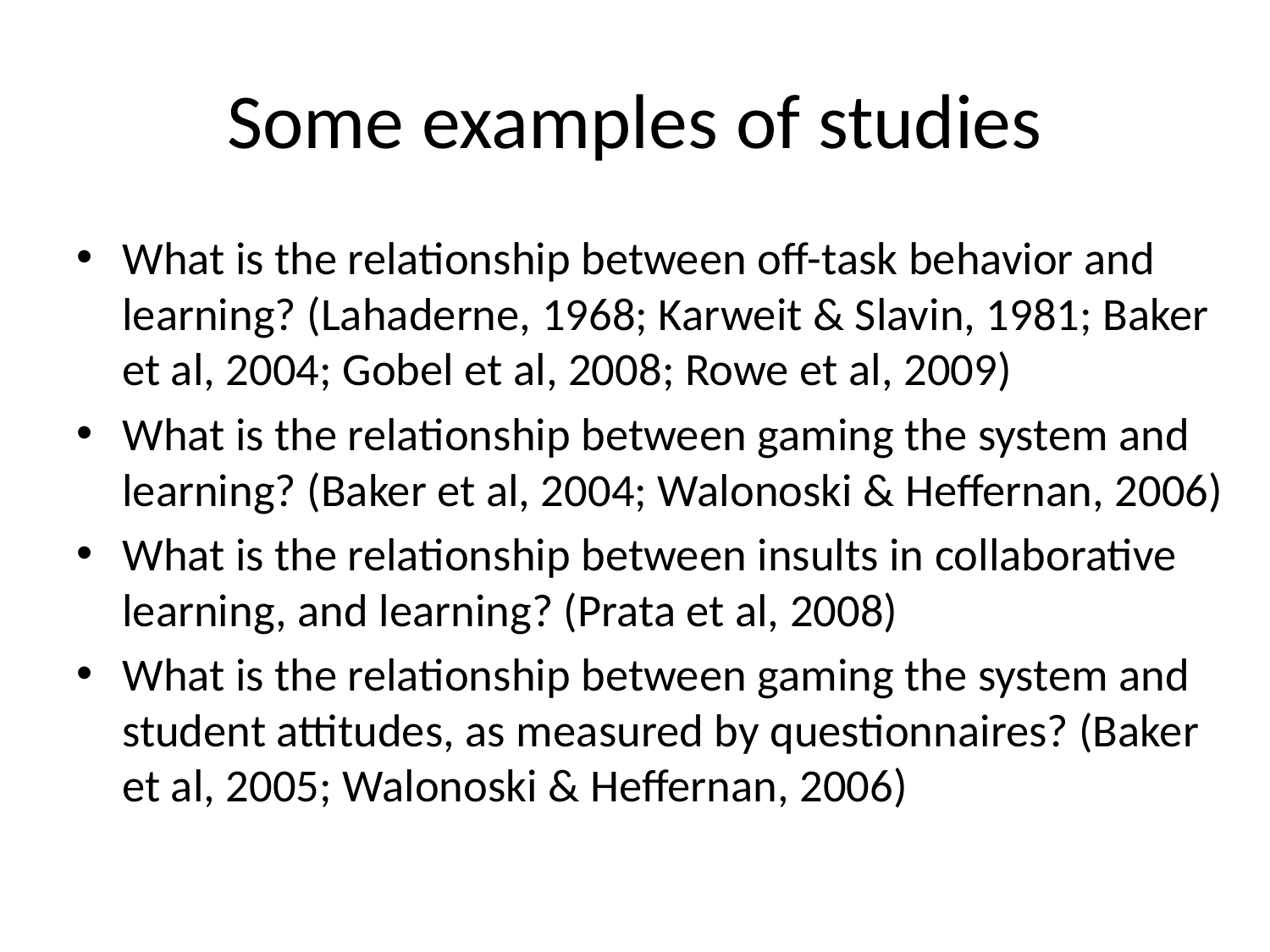

# Some examples of studies
What is the relationship between off-task behavior and learning? (Lahaderne, 1968; Karweit & Slavin, 1981; Baker et al, 2004; Gobel et al, 2008; Rowe et al, 2009)
What is the relationship between gaming the system and learning? (Baker et al, 2004; Walonoski & Heffernan, 2006)
What is the relationship between insults in collaborative learning, and learning? (Prata et al, 2008)
What is the relationship between gaming the system and student attitudes, as measured by questionnaires? (Baker et al, 2005; Walonoski & Heffernan, 2006)